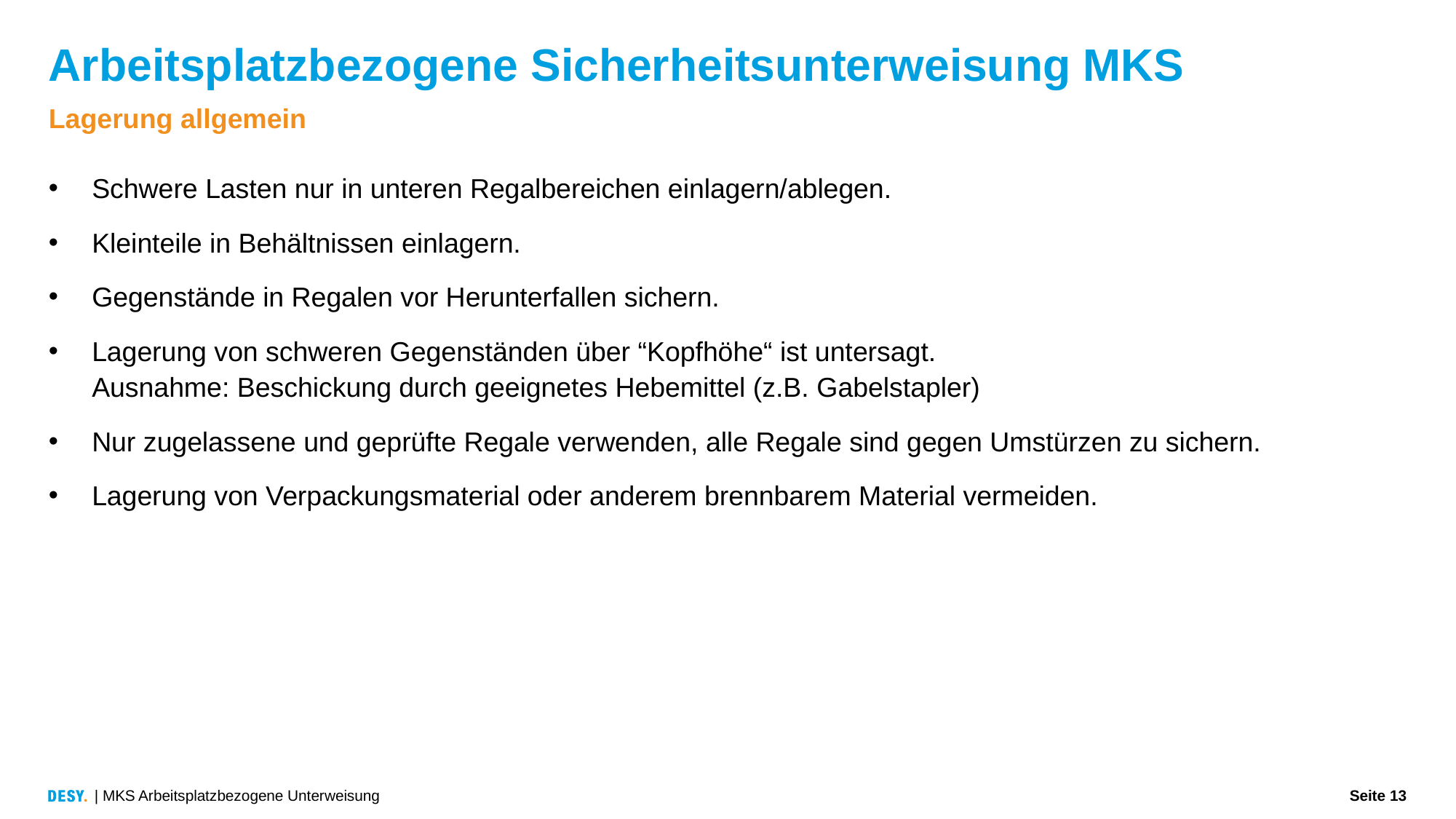

# Arbeitsplatzbezogene Sicherheitsunterweisung MKS
Lagerung allgemein
Schwere Lasten nur in unteren Regalbereichen einlagern/ablegen.
Kleinteile in Behältnissen einlagern.
Gegenstände in Regalen vor Herunterfallen sichern.
Lagerung von schweren Gegenständen über “Kopfhöhe“ ist untersagt.
Ausnahme: Beschickung durch geeignetes Hebemittel (z.B. Gabelstapler)
Nur zugelassene und geprüfte Regale verwenden, alle Regale sind gegen Umstürzen zu sichern.
Lagerung von Verpackungsmaterial oder anderem brennbarem Material vermeiden.
| MKS Arbeitsplatzbezogene Unterweisung